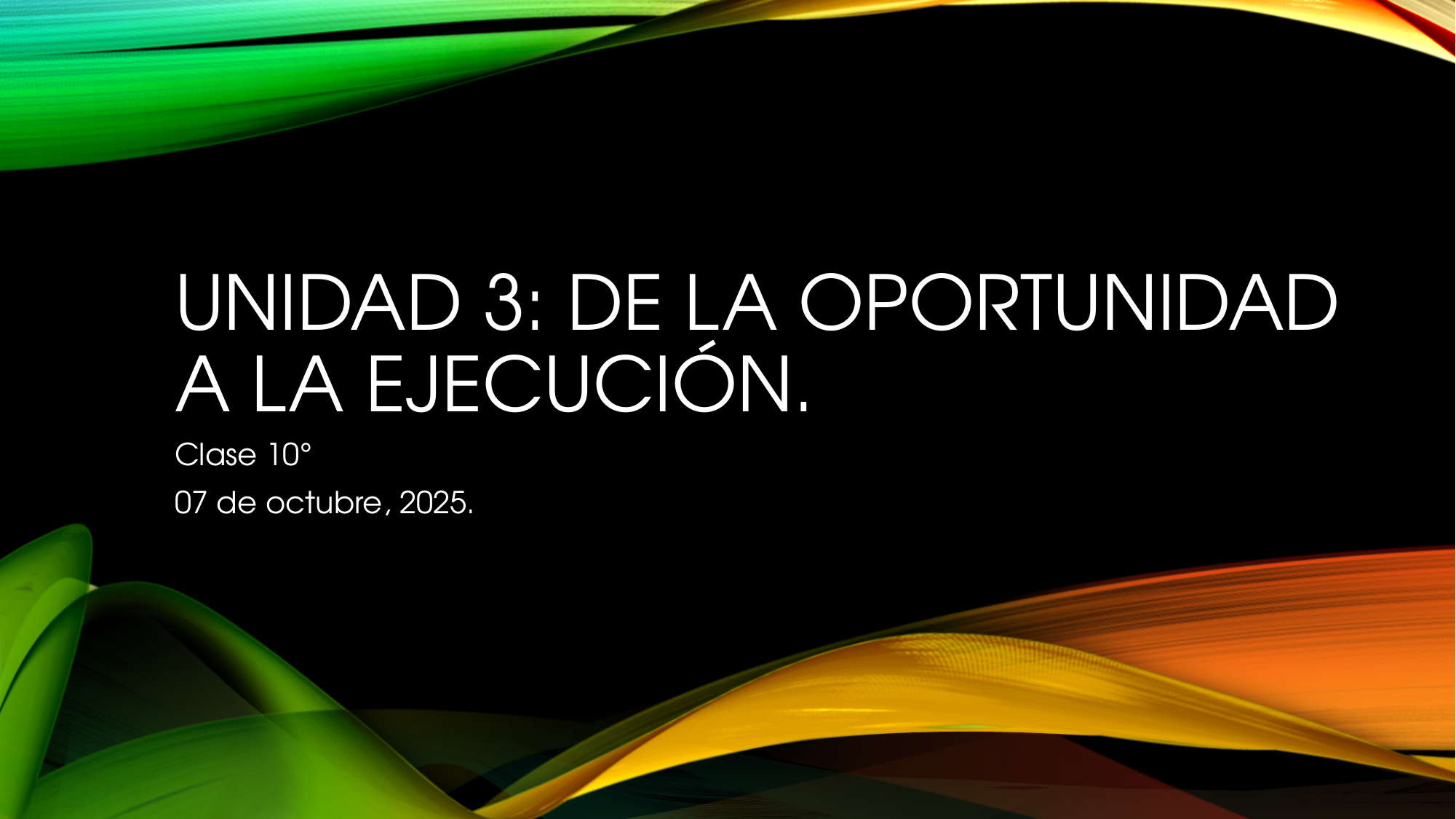

# Unidad 3: de la oportunidad a la ejecución.
Clase 10°
07 de octubre, 2025.